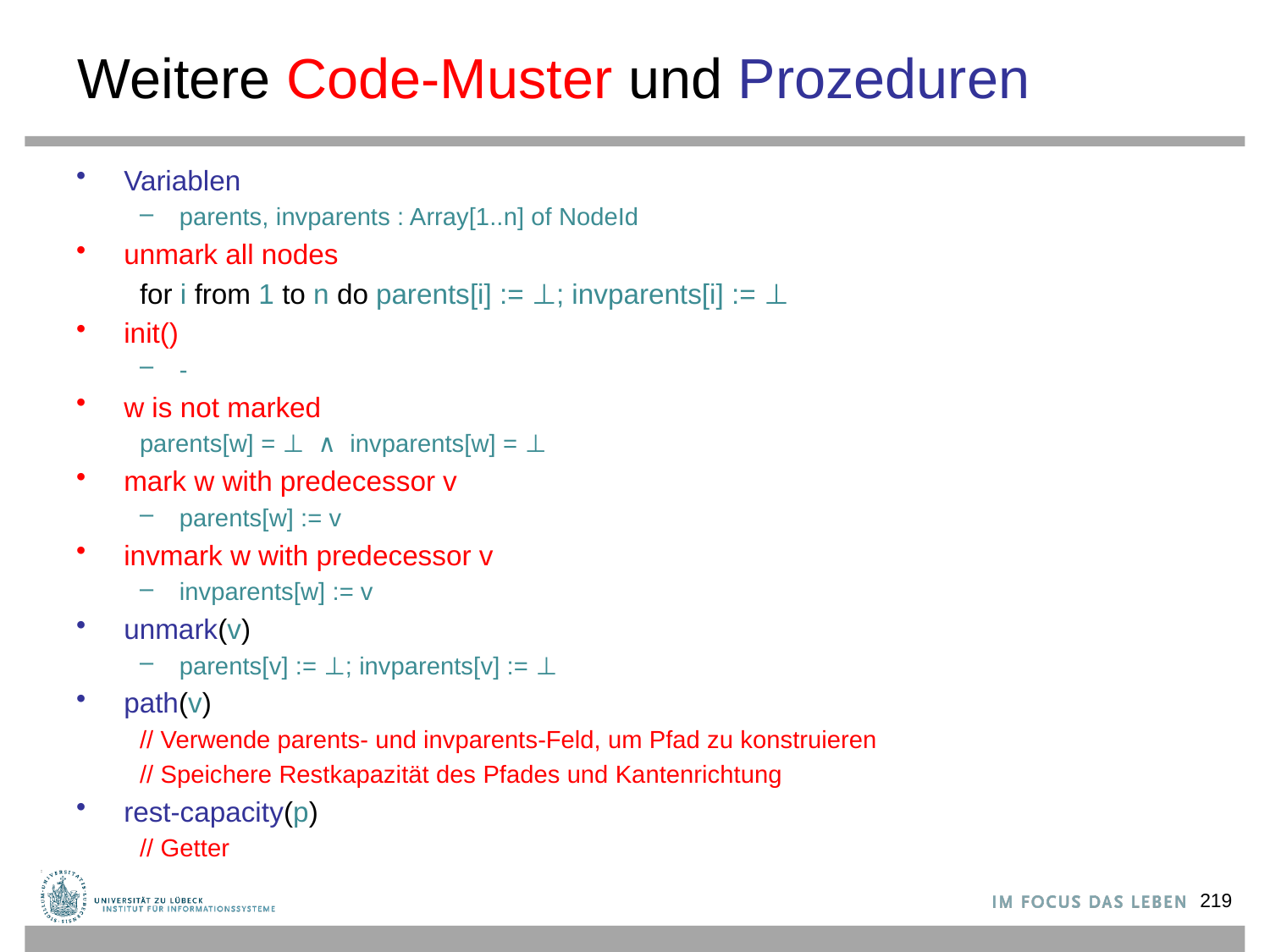

# Weitere Code-Muster und Prozeduren
Variablen
parents, invparents : Array[1..n] of NodeId
unmark all nodes
for i from 1 to n do parents[i] := ⊥; invparents[i] := ⊥
init()
-
w is not marked
parents[w] = ⊥  ∧  invparents[w] = ⊥
mark w with predecessor v
parents[w] := v
invmark w with predecessor v
invparents[w] := v
unmark(v)
parents[v] := ⊥; invparents[v] := ⊥
path(v)
// Verwende parents- und invparents-Feld, um Pfad zu konstruieren
// Speichere Restkapazität des Pfades und Kantenrichtung
rest-capacity(p)
// Getter

219